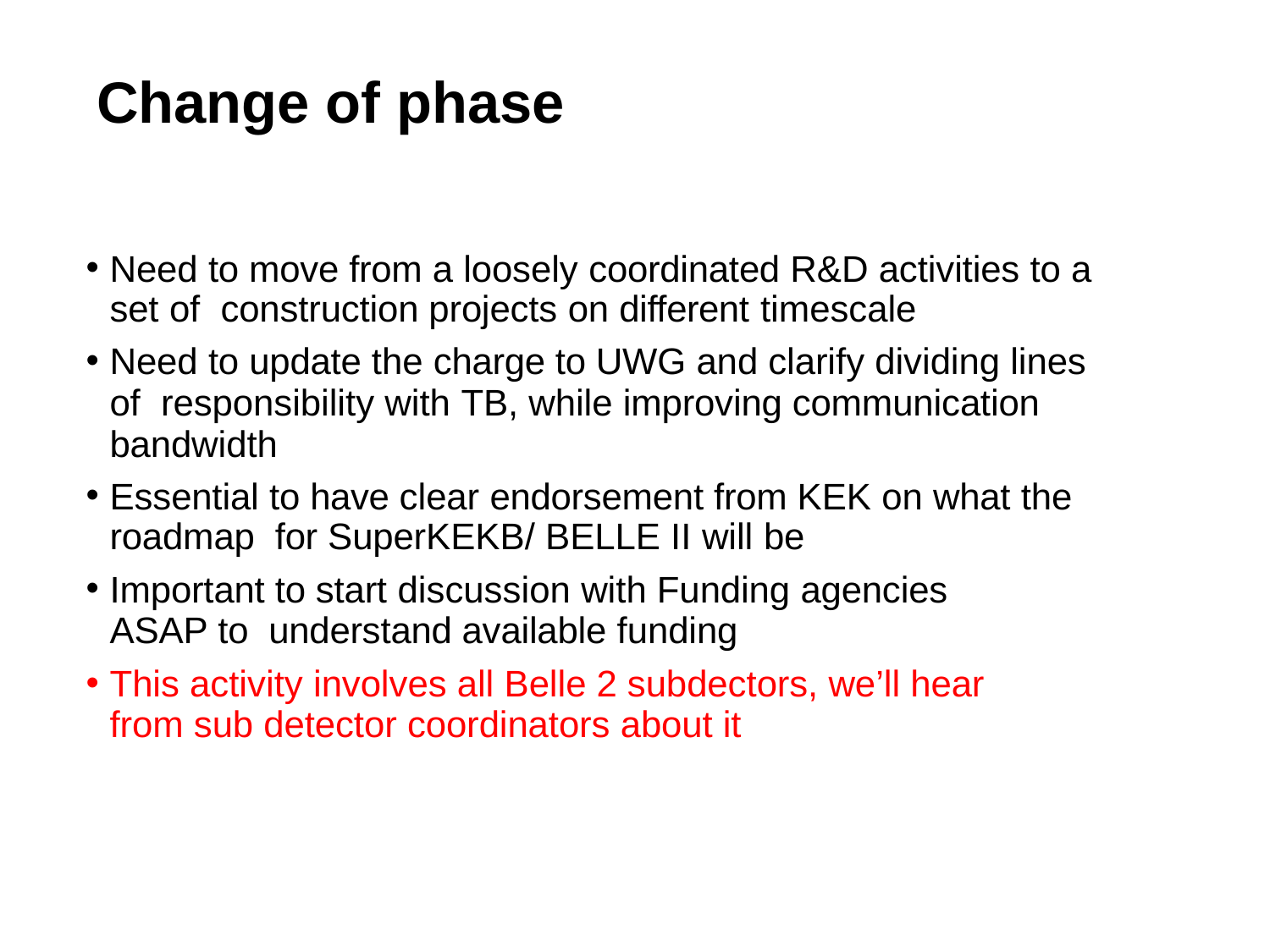

# Change of phase
Need to move from a loosely coordinated R&D activities to a set of  construction projects on different timescale
Need to update the charge to UWG and clarify dividing lines of  responsibility with TB, while improving communication bandwidth
Essential to have clear endorsement from KEK on what the roadmap  for SuperKEKB/ BELLE II will be
Important to start discussion with Funding agencies ASAP to  understand available funding
This activity involves all Belle 2 subdectors, we’ll hear from sub detector coordinators about it
60